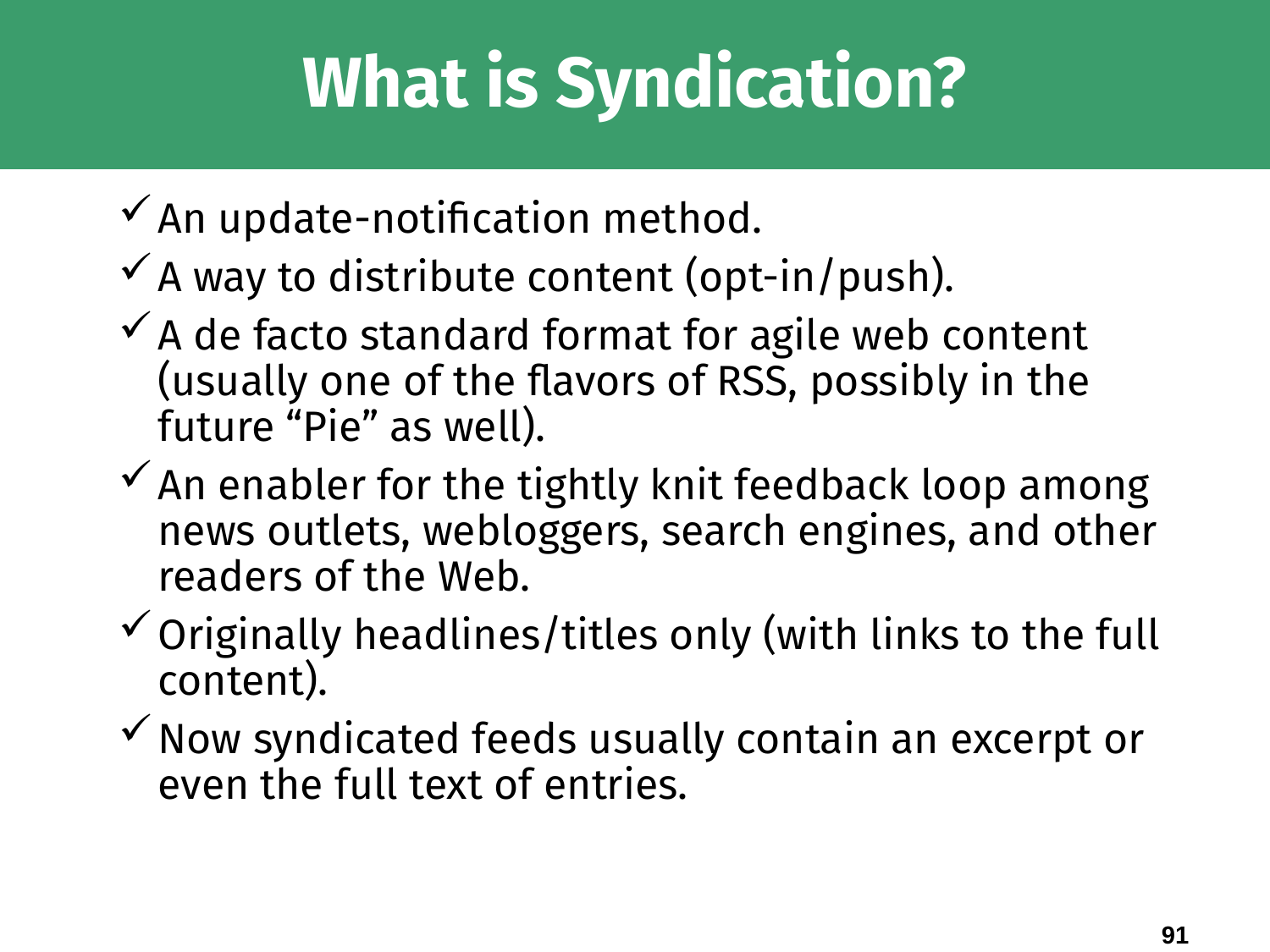

# What is Syndication?
An update-notification method.
A way to distribute content (opt-in/push).
A de facto standard format for agile web content (usually one of the flavors of RSS, possibly in the future “Pie” as well).
An enabler for the tightly knit feedback loop among news outlets, webloggers, search engines, and other readers of the Web.
Originally headlines/titles only (with links to the full content).
Now syndicated feeds usually contain an excerpt or even the full text of entries.